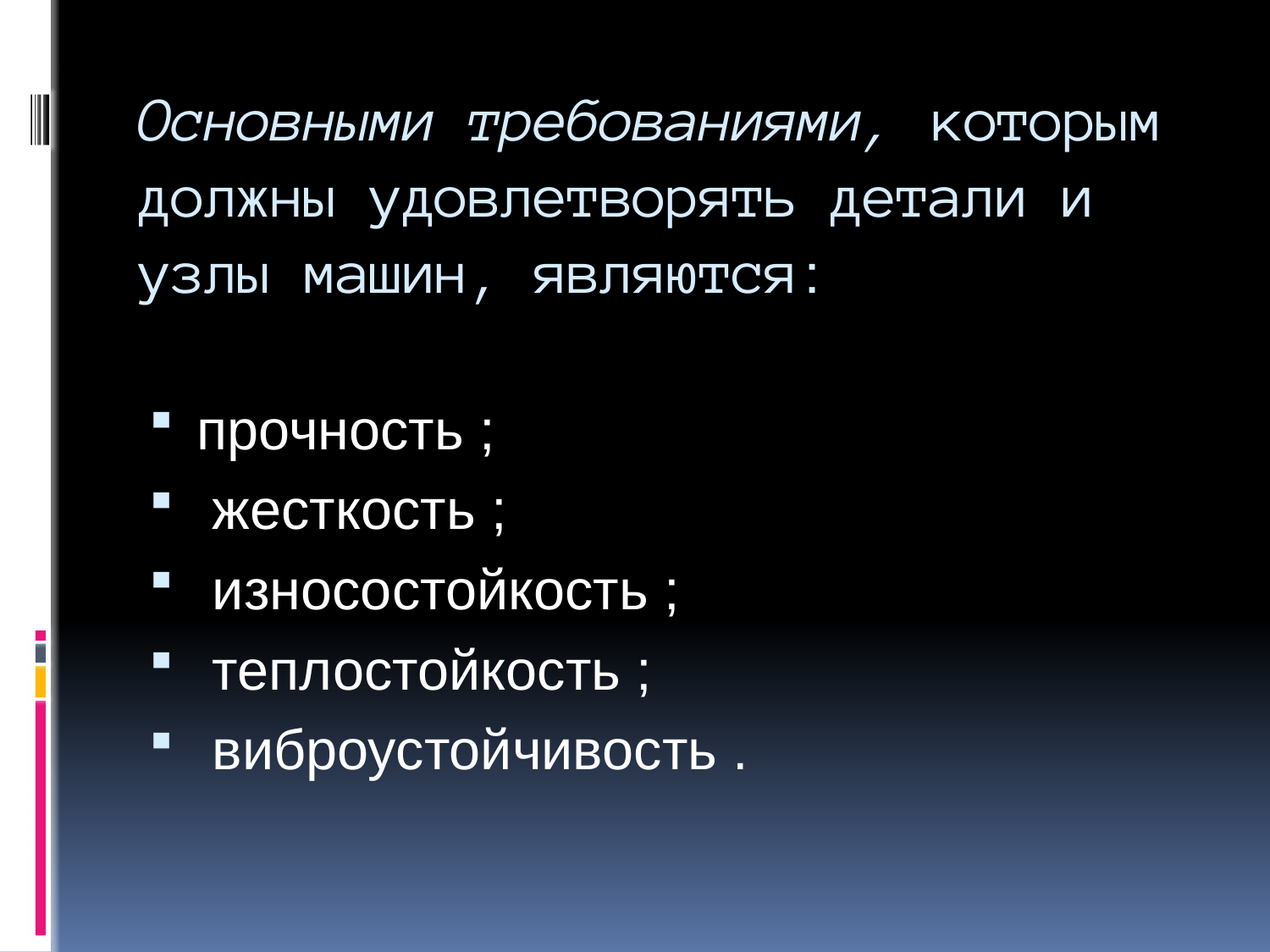

# Основными требованиями, которым должны удовлетворять детали и узлы машин, являются:
прочность ;
 жесткость ;
 износостойкость ;
 теплостойкость ;
 виброустойчивость .